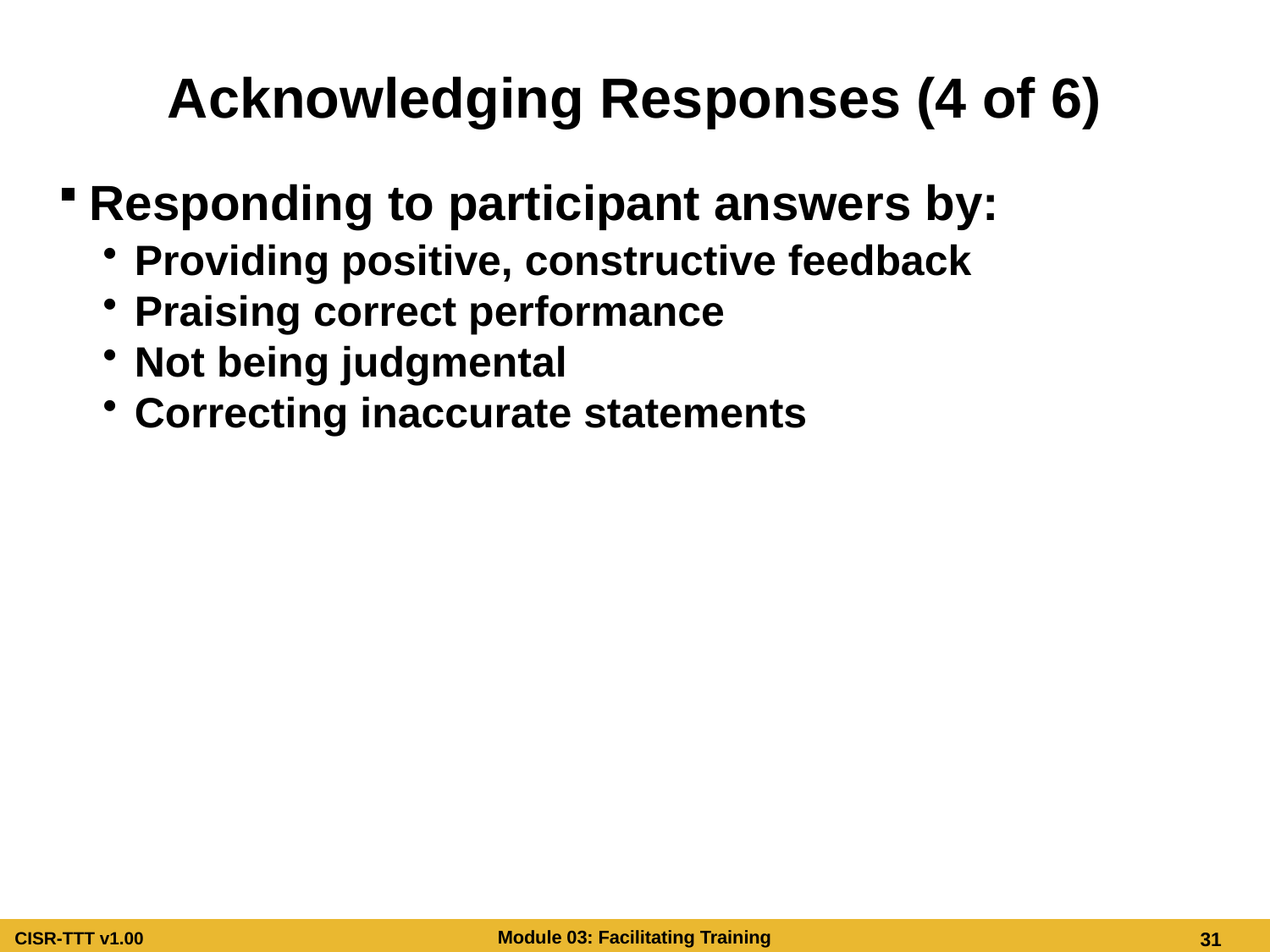

# Acknowledging Responses (4 of 6)
Responding to participant answers by:
Providing positive, constructive feedback
Praising correct performance
Not being judgmental
Correcting inaccurate statements
Acknowledging Responses (4 of 6)
Responding to participant answers by:
Providing positive, constructive feedback
Praising correct performance
Not being judgmental
Correcting inaccurate statements